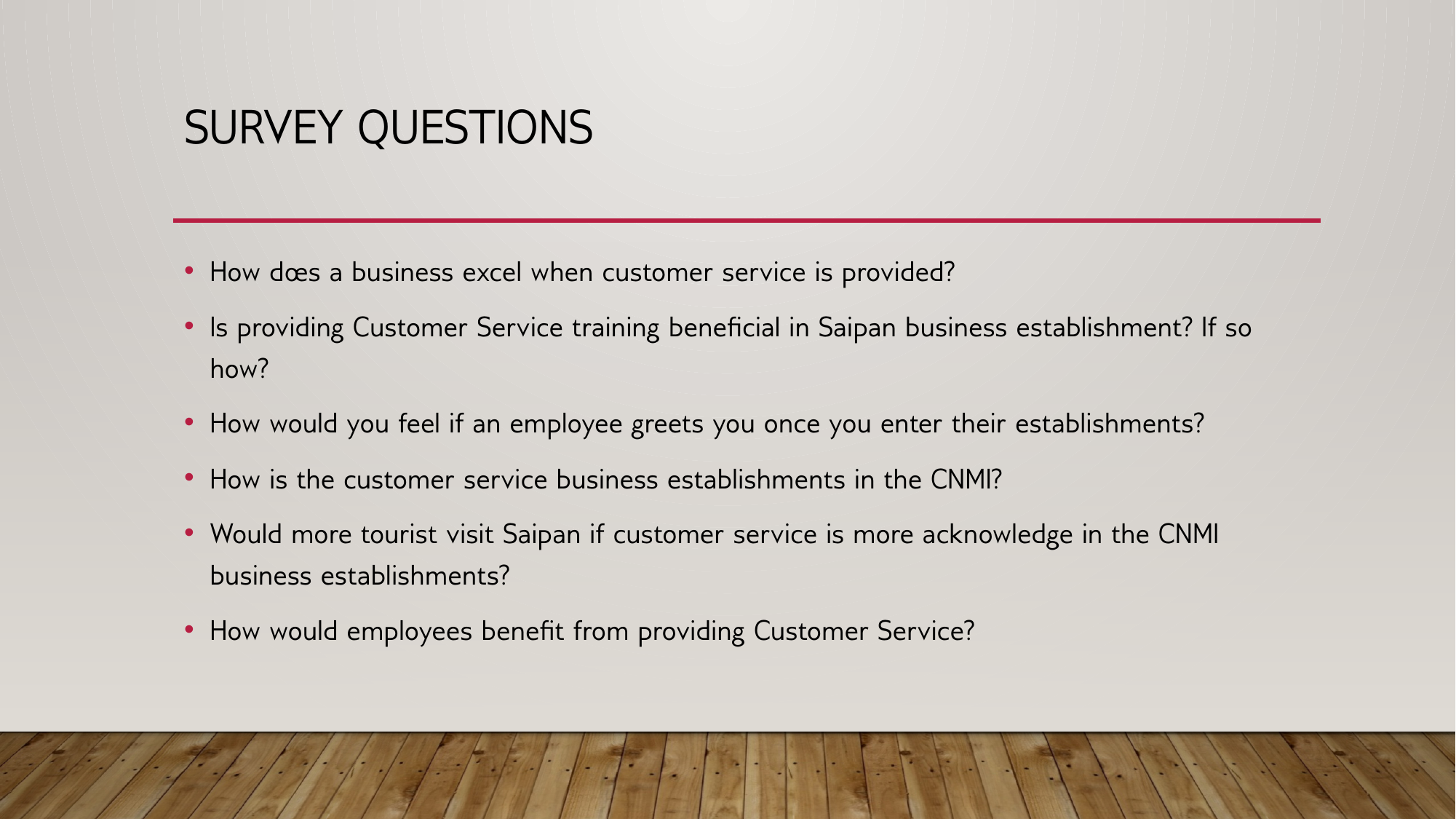

# Survey Questions
How does a business excel when customer service is provided?
Is providing Customer Service training beneficial in Saipan business establishment? If so how?
How would you feel if an employee greets you once you enter their establishments?
How is the customer service business establishments in the CNMI?
Would more tourist visit Saipan if customer service is more acknowledge in the CNMI business establishments?
How would employees benefit from providing Customer Service?